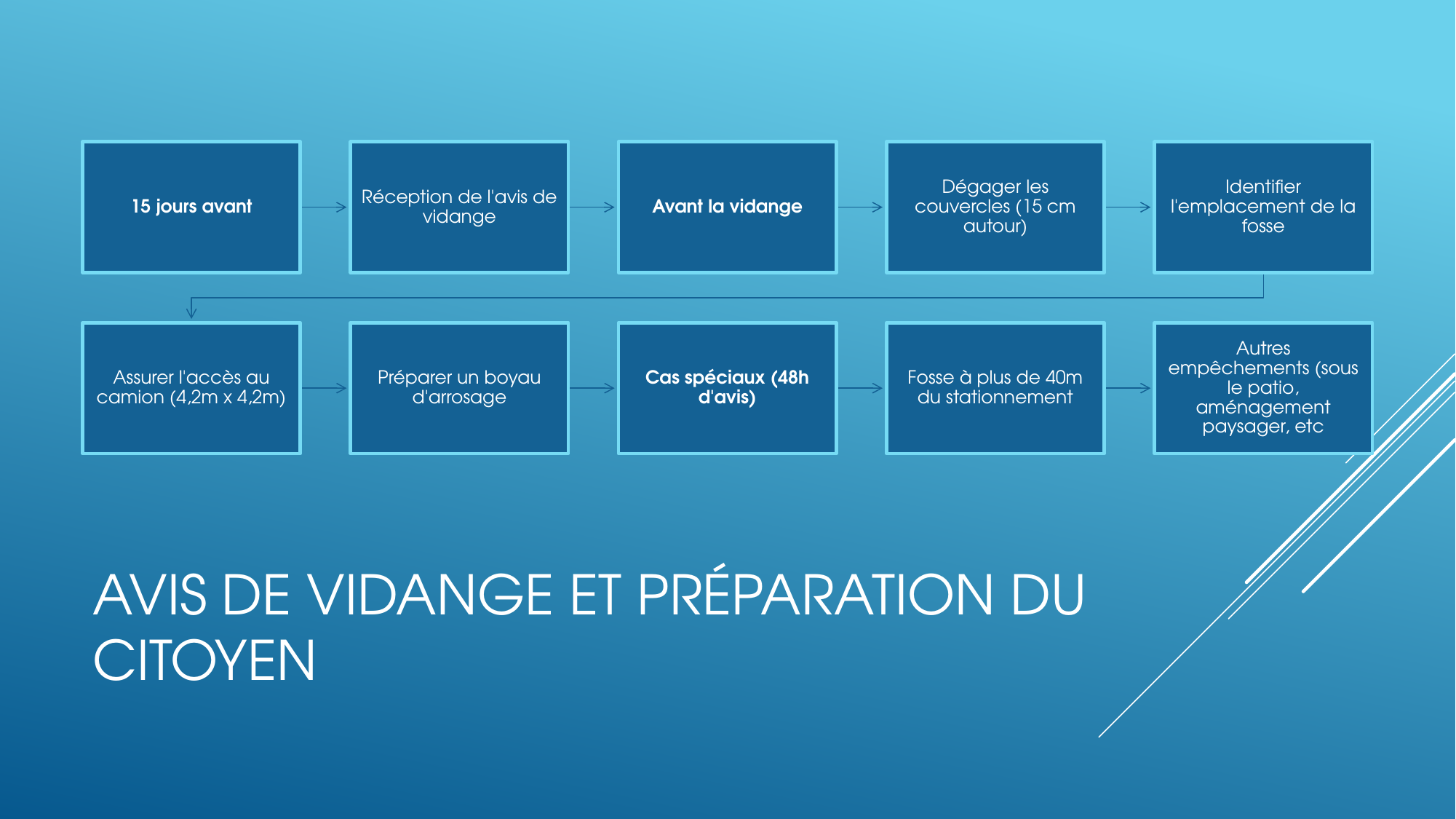

15 jours avant​

Réception de l'avis de vidange​

Avant la vidange​

Dégager les couvercles (15 cm autour)​

Identifier l'emplacement de la fosse​

Assurer l'accès au camion (4,2m x 4,2m)​

Préparer un boyau d'arrosage​

Cas spéciaux (48h d'avis)​

Fosse à plus de 40m du stationnement​
Autres empêchements (sous le patio, aménagement paysager, etc
# Avis de vidange et préparation du citoyen